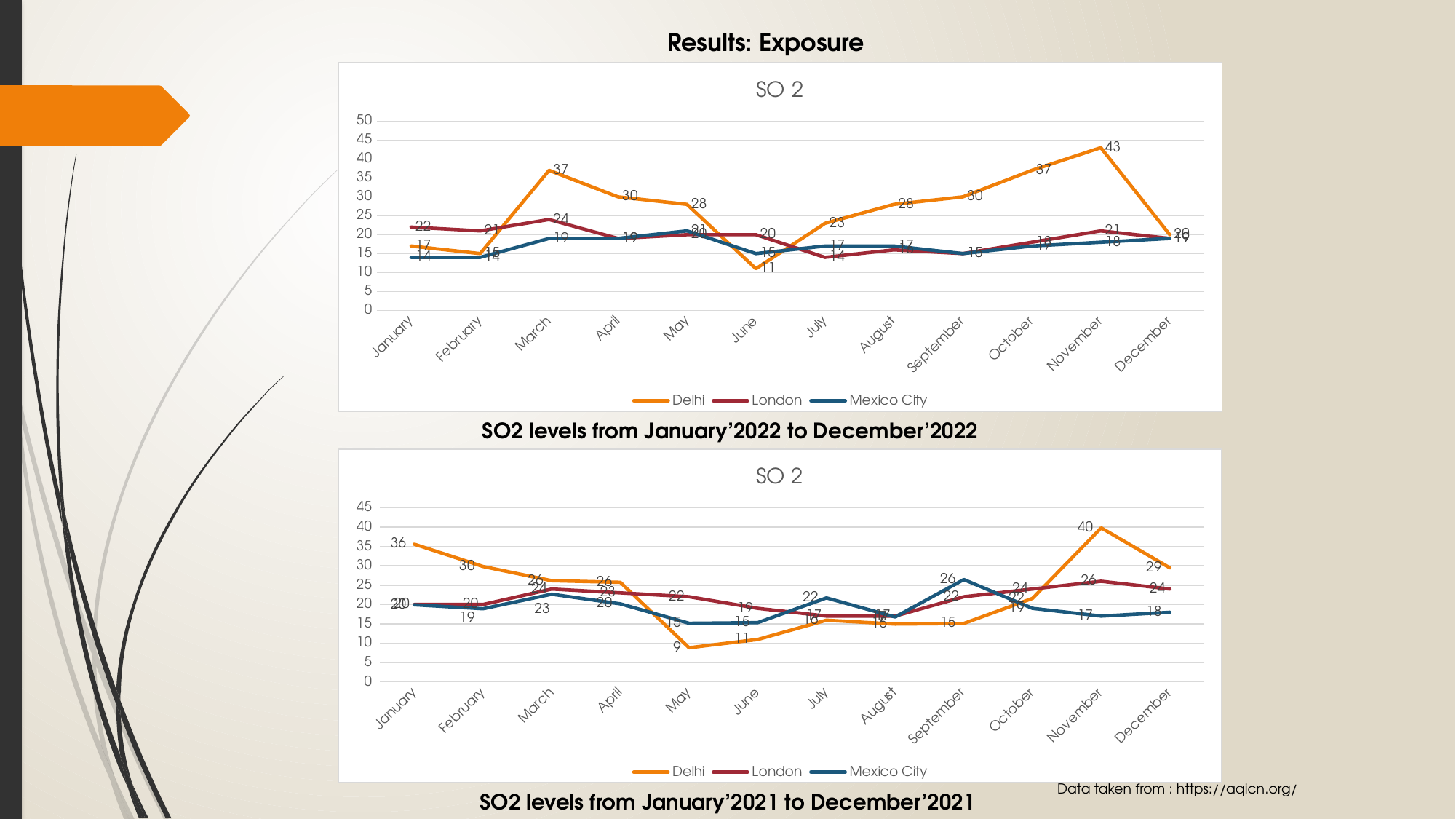

Results: Exposure

### Chart: SO 2

| Category | Delhi | London | Mexico City |
|---|---|---|---|
| January | 17.0 | 22.0 | 14.0 |
| February | 15.0 | 21.0 | 14.0 |
| March | 37.0 | 24.0 | 19.0 |
| April | 30.0 | 19.0 | 19.0 |
| May | 28.0 | 20.0 | 21.0 |
| June | 11.0 | 20.0 | 15.0 |
| July | 23.0 | 14.0 | 17.0 |
| August | 28.0 | 16.0 | 17.0 |
| September | 30.0 | 15.0 | 15.0 |
| October | 37.0 | 18.0 | 17.0 |
| November | 43.0 | 21.0 | 18.0 |
| December | 20.0 | 19.0 | 19.0 |
11
SO2 levels from January’2022 to December’2022

### Chart: SO 2

| Category | Delhi | London | Mexico City |
|---|---|---|---|
| January | 35.5714285714286 | 20.0 | 19.92307692 |
| February | 29.8214285714286 | 20.0 | 18.90393817 |
| March | 26.1379310344828 | 24.0 | 22.65217391 |
| April | 25.7241379310345 | 23.0 | 20.16666667 |
| May | 8.82758620689655 | 22.0 | 15.15384615 |
| June | 10.9666666666667 | 19.0 | 15.31578947 |
| July | 15.9354838709677 | 17.0 | 21.7 |
| August | 14.9513568868408 | 17.0 | 16.76190476 |
| September | 15.1 | 22.0 | 26.43333333 |
| October | 21.5806451612903 | 24.0 | 19.0 |
| November | 39.8 | 26.0 | 17.0 |
| December | 29.4666666666667 | 24.0 | 18.0 |
Data taken from : https://aqicn.org/
    SO2 levels from January’2021 to December’2021